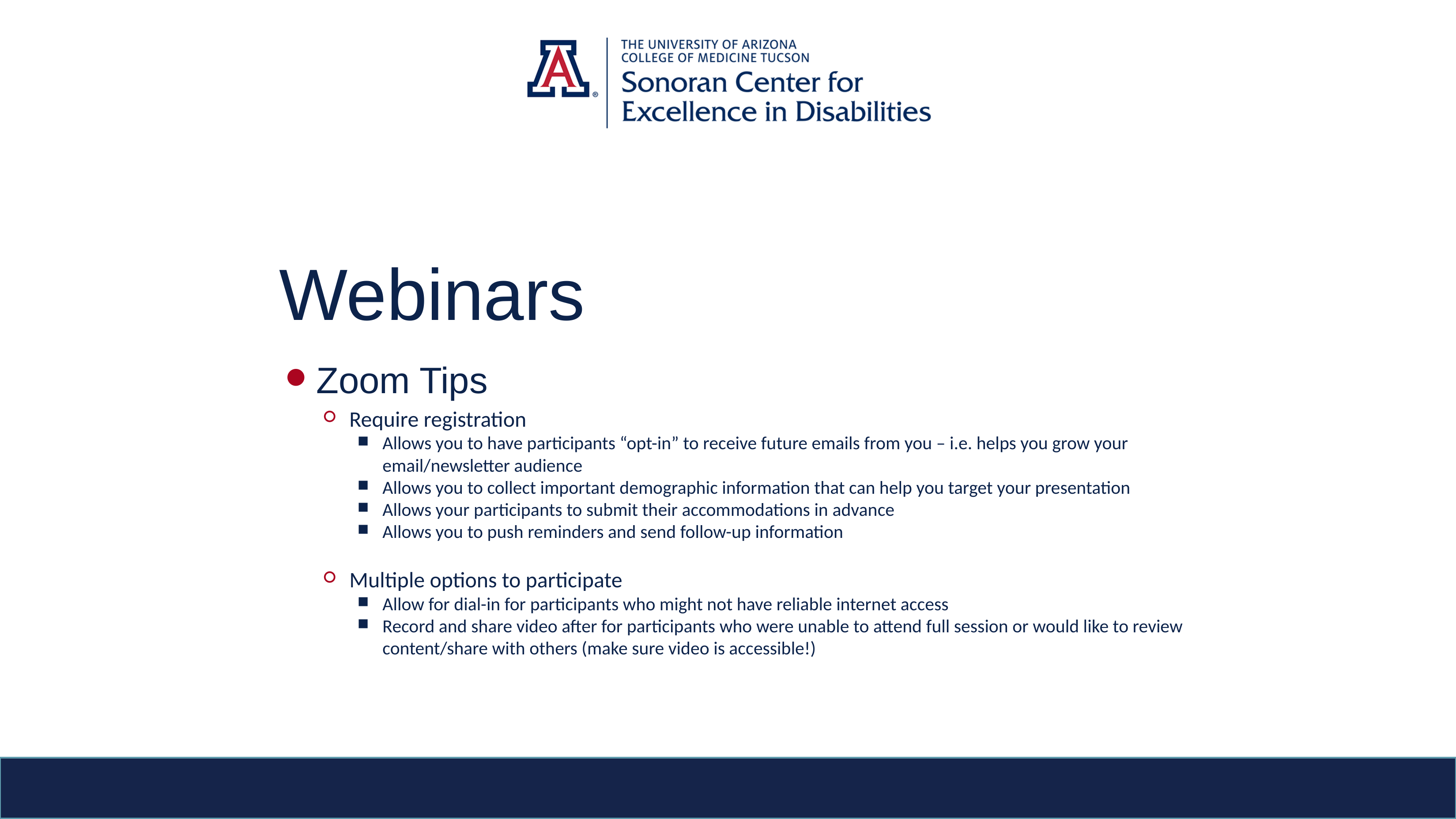

# Webinars

Zoom Tips
Require registration
Allows you to have participants “opt-in” to receive future emails from you – i.e. helps you grow your email/newsletter audience
Allows you to collect important demographic information that can help you target your presentation
Allows your participants to submit their accommodations in advance
Allows you to push reminders and send follow-up information

Multiple options to participate
Allow for dial-in for participants who might not have reliable internet access
Record and share video after for participants who were unable to attend full session or would like to review content/share with others (make sure video is accessible!)